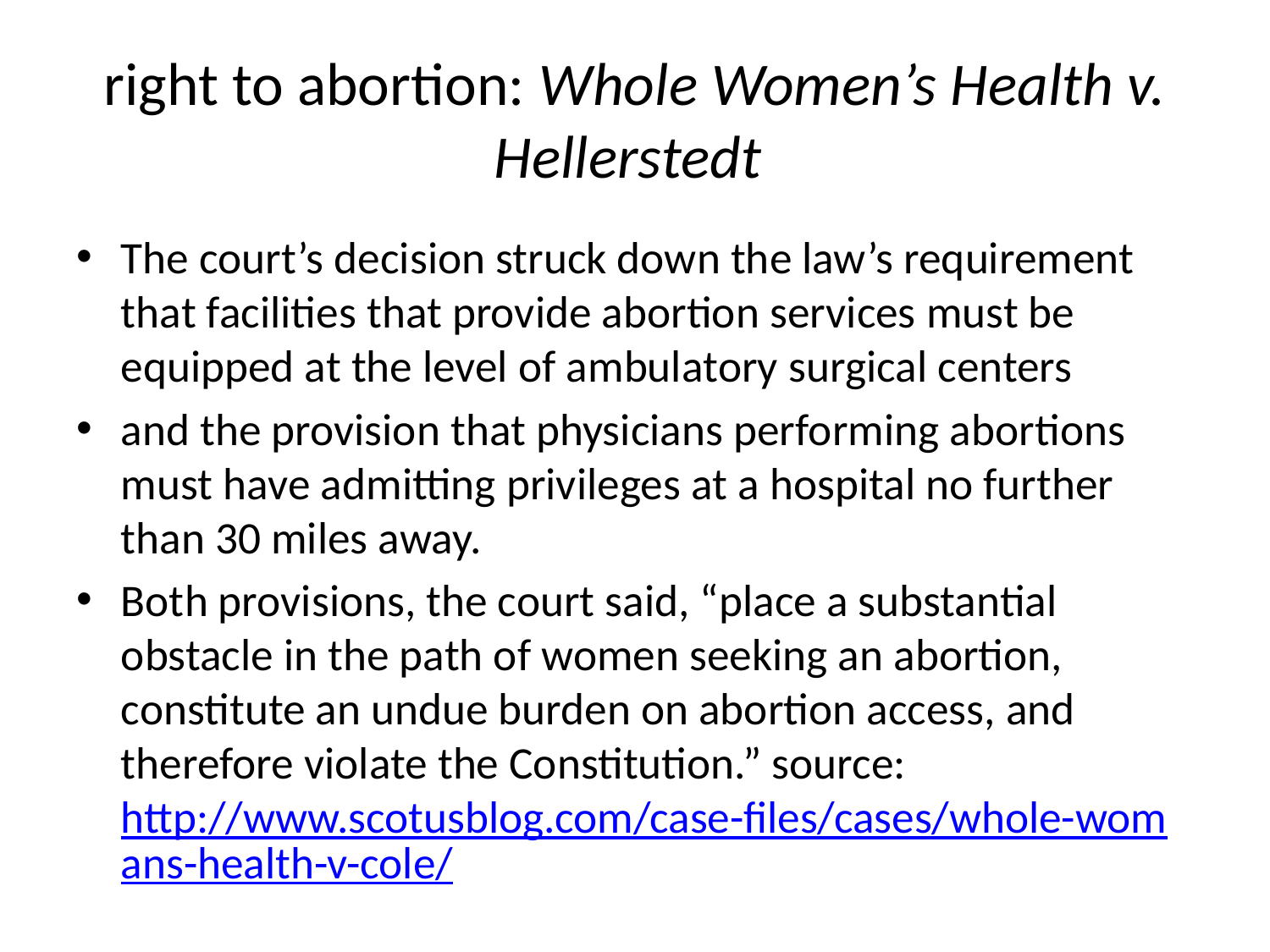

# right to abortion: Whole Women’s Health v. Hellerstedt
The court’s decision struck down the law’s requirement that facilities that provide abortion services must be equipped at the level of ambulatory surgical centers
and the provision that physicians performing abortions must have admitting privileges at a hospital no further than 30 miles away.
Both provisions, the court said, “place a substantial obstacle in the path of women seeking an abortion, constitute an undue burden on abortion access, and therefore violate the Constitution.” source: http://www.scotusblog.com/case-files/cases/whole-womans-health-v-cole/